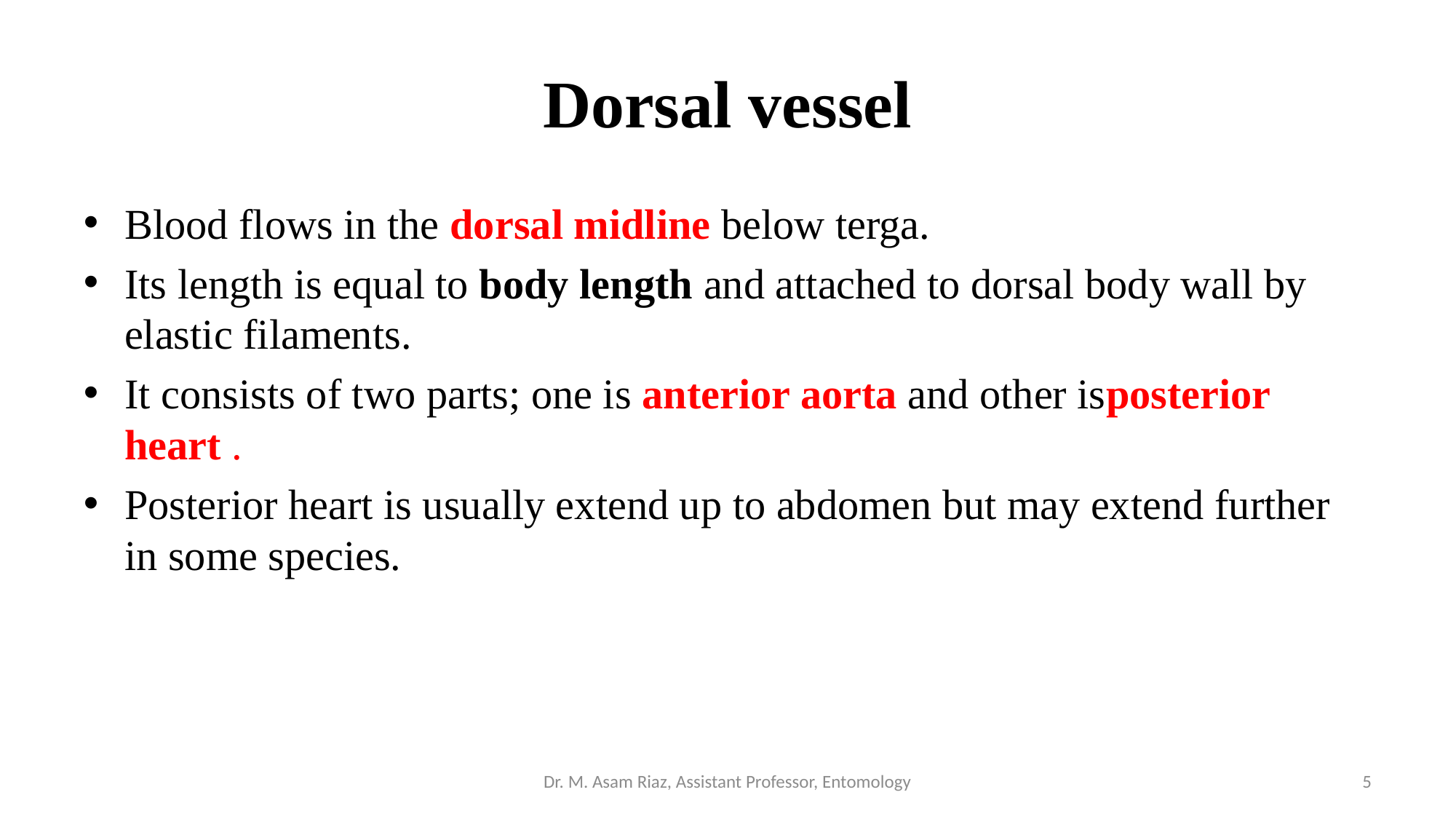

# Dorsal vessel
Blood flows in the dorsal midline below terga.
Its length is equal to body length and attached to dorsal body wall by elastic filaments.
It consists of two parts; one is anterior aorta and other isposterior heart .
Posterior heart is usually extend up to abdomen but may extend further in some species.
Dr. M. Asam Riaz, Assistant Professor, Entomology
5